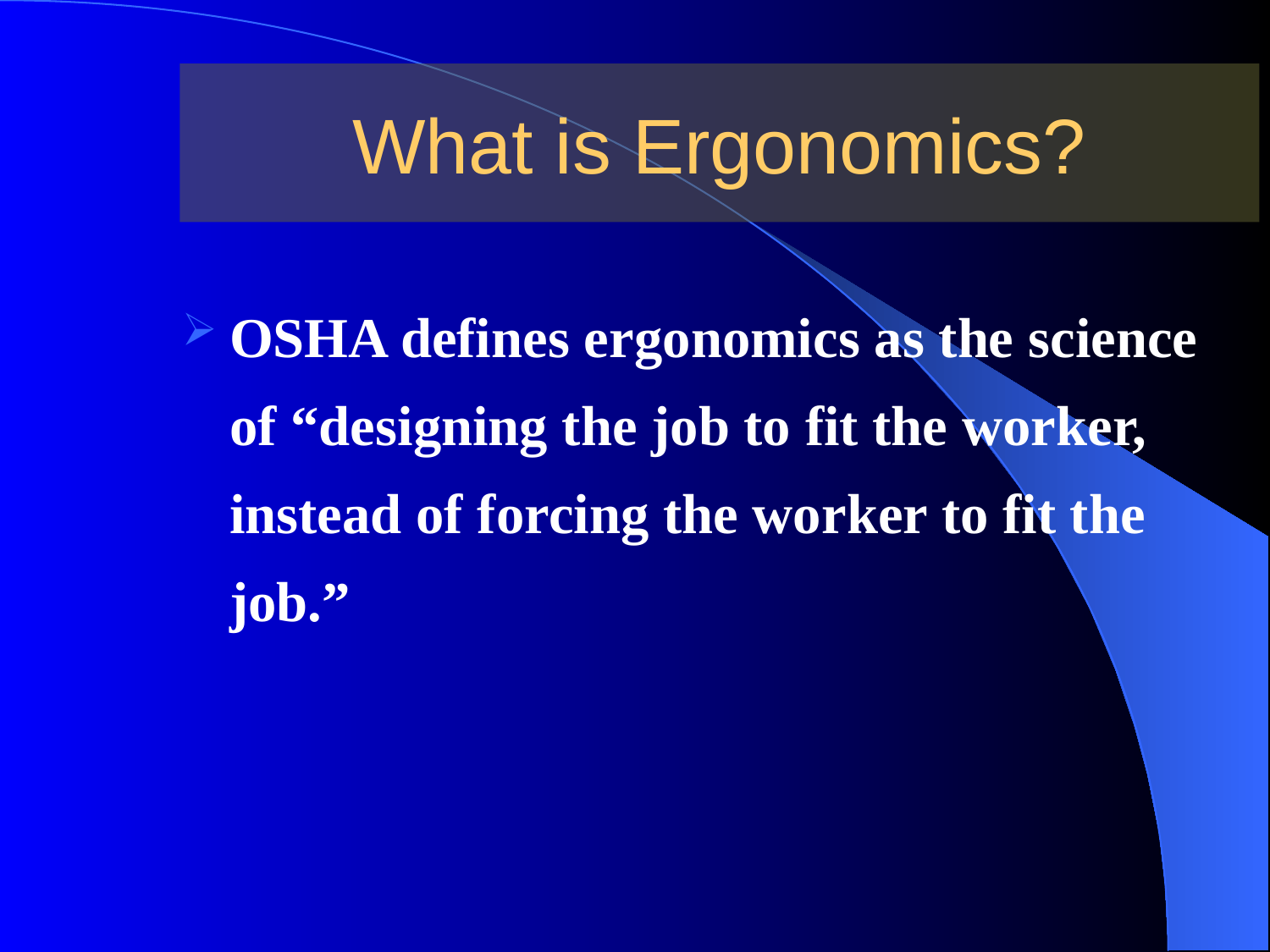

# What is Ergonomics?
OSHA defines ergonomics as the science of “designing the job to fit the worker, instead of forcing the worker to fit the job.”